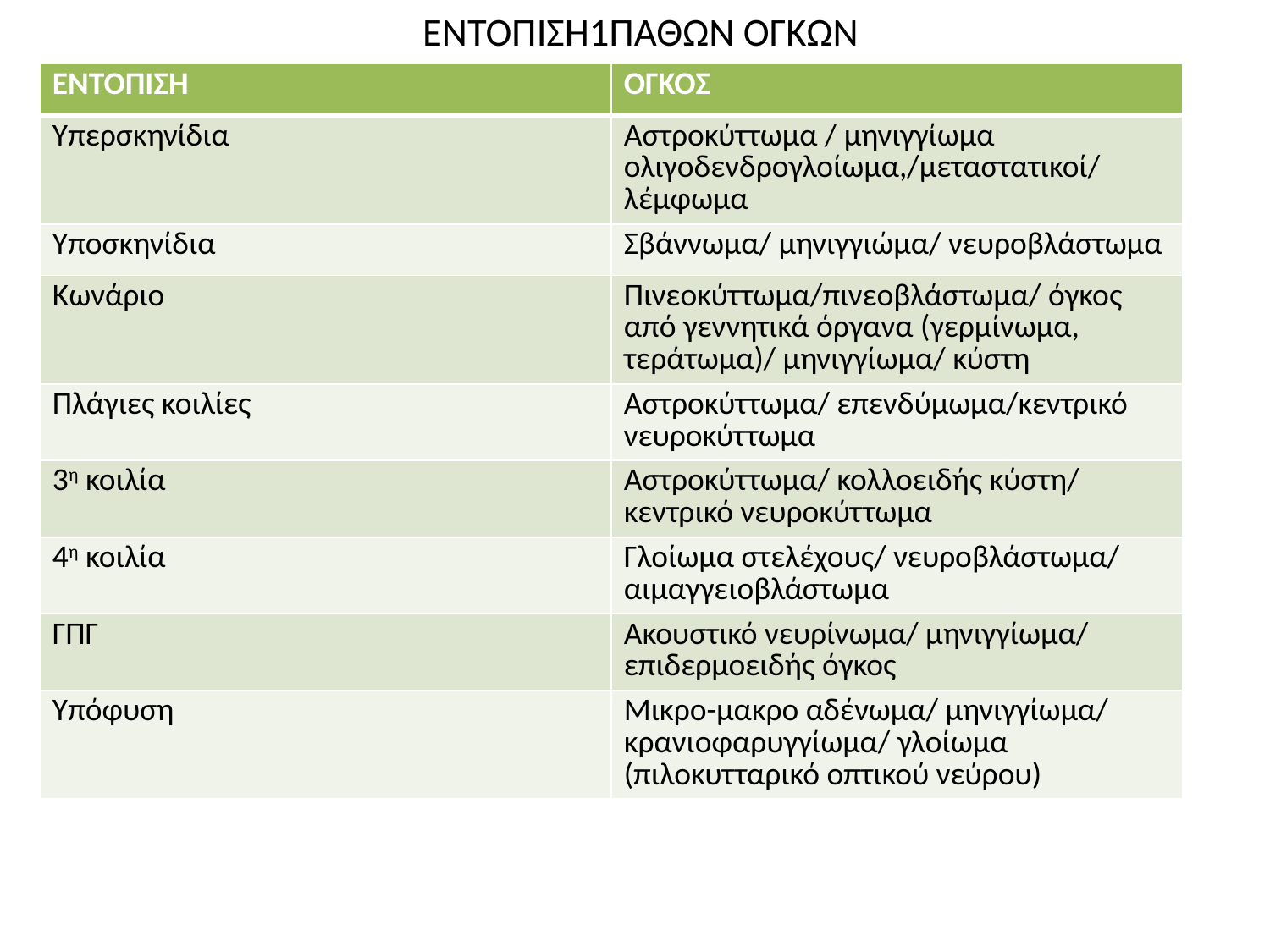

# ΕΝΤΟΠΙΣΗ1ΠΑΘΩΝ ΟΓΚΩΝ
| ΕΝΤΟΠΙΣΗ | ΟΓΚΟΣ |
| --- | --- |
| Υπερσκηνίδια | Αστροκύττωμα / μηνιγγίωμα ολιγοδενδρογλοίωμα,/μεταστατικοί/ λέμφωμα |
| Υποσκηνίδια | Σβάννωμα/ μηνιγγιώμα/ νευροβλάστωμα |
| Κωνάριο | Πινεοκύττωμα/πινεοβλάστωμα/ όγκος από γεννητικά όργανα (γερμίνωμα, τεράτωμα)/ μηνιγγίωμα/ κύστη |
| Πλάγιες κοιλίες | Αστροκύττωμα/ επενδύμωμα/κεντρικό νευροκύττωμα |
| 3η κοιλία | Αστροκύττωμα/ κολλοειδής κύστη/ κεντρικό νευροκύττωμα |
| 4η κοιλία | Γλοίωμα στελέχους/ νευροβλάστωμα/ αιμαγγειοβλάστωμα |
| ΓΠΓ | Ακουστικό νευρίνωμα/ μηνιγγίωμα/ επιδερμοειδής όγκος |
| Υπόφυση | Μικρο-μακρο αδένωμα/ μηνιγγίωμα/ κρανιοφαρυγγίωμα/ γλοίωμα (πιλοκυτταρικό οπτικού νεύρου) |